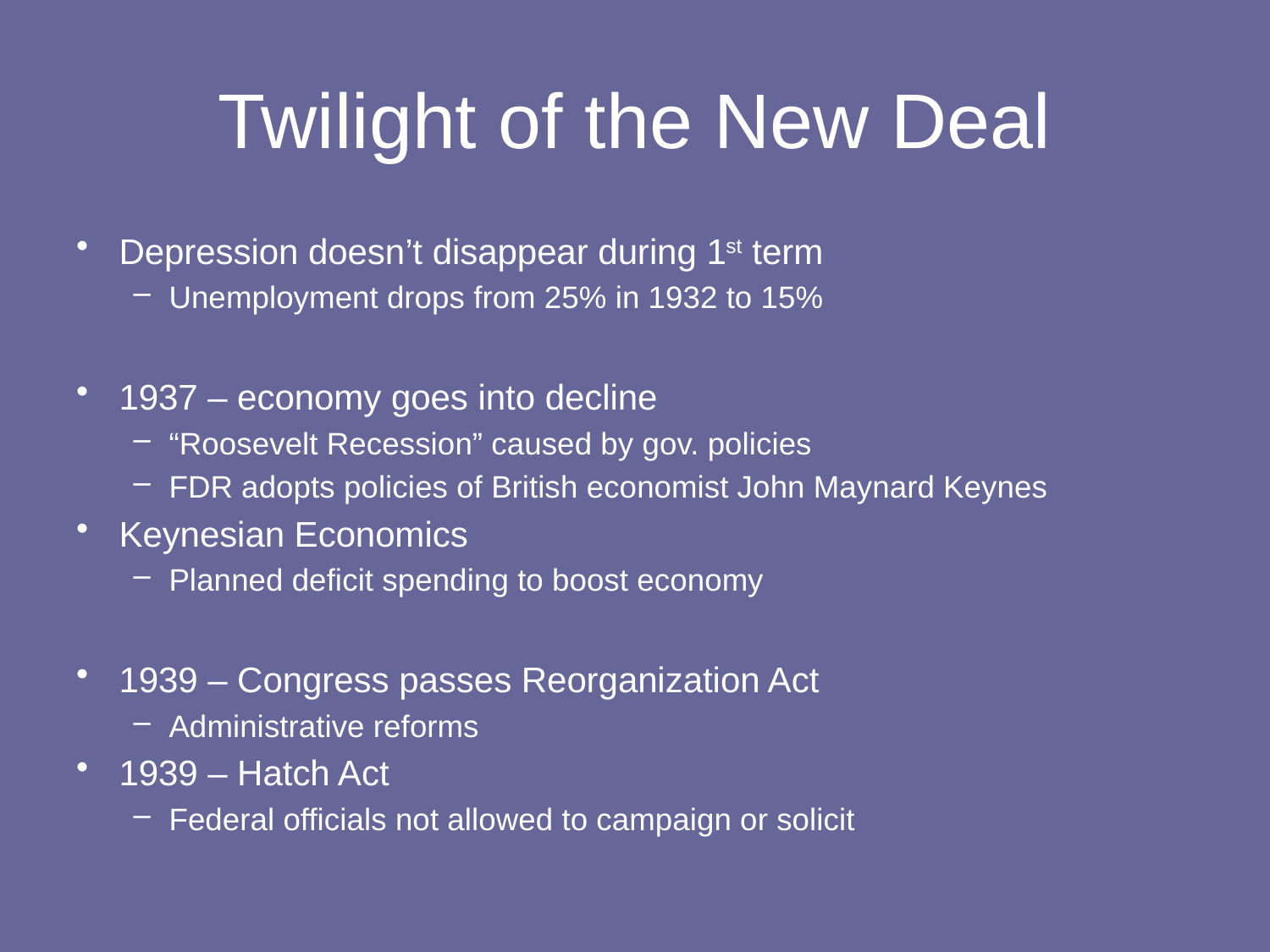

# Twilight of the New Deal
Depression doesn’t disappear during 1st term
Unemployment drops from 25% in 1932 to 15%

1937 – economy goes into decline
“Roosevelt Recession” caused by gov. policies
FDR adopts policies of British economist John Maynard Keynes
Keynesian Economics
Planned deficit spending to boost economy

1939 – Congress passes Reorganization Act
Administrative reforms
1939 – Hatch Act
Federal officials not allowed to campaign or solicit